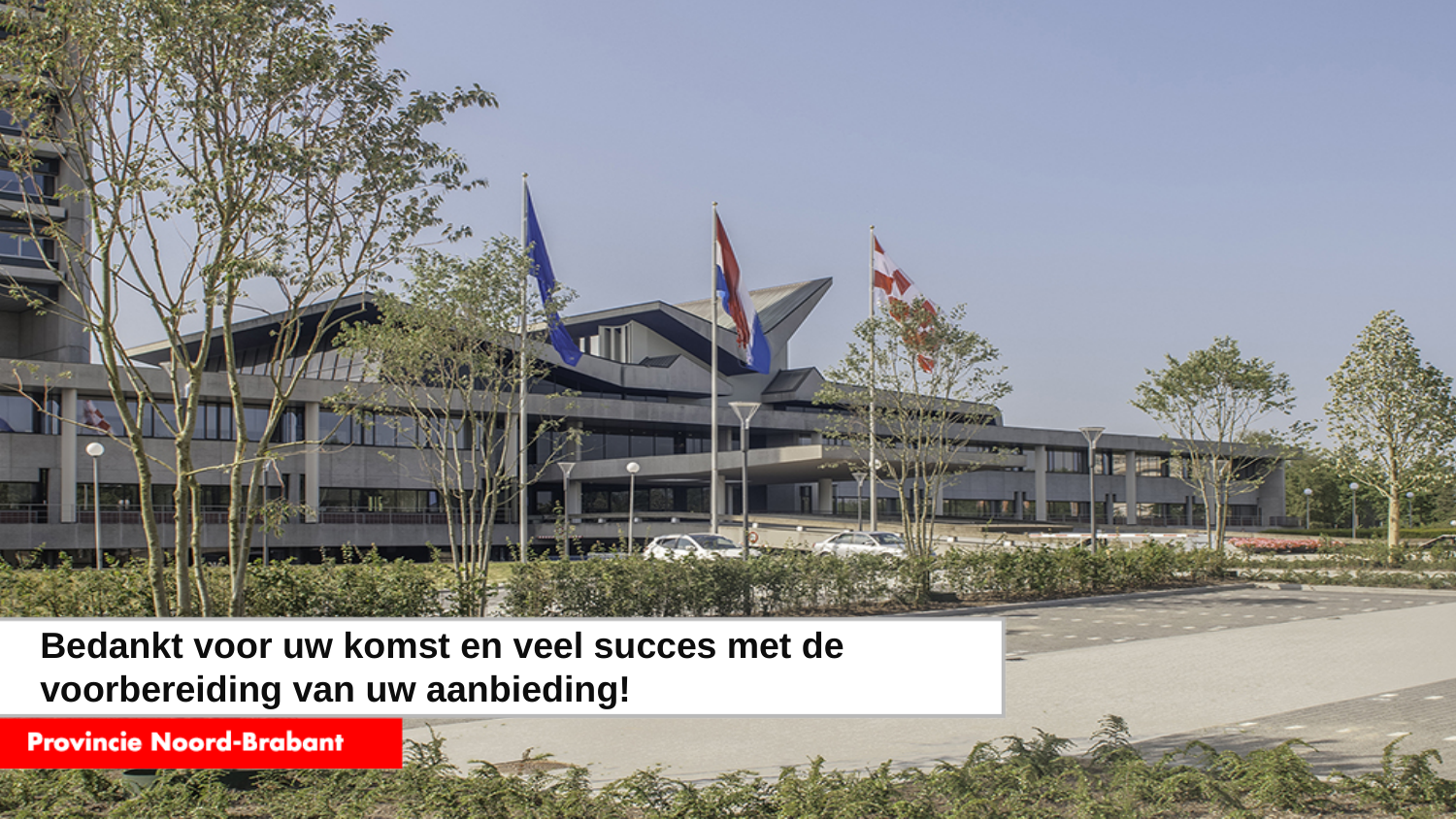

# Bedankt voor uw komst en veel succes met de voorbereiding van uw aanbieding!